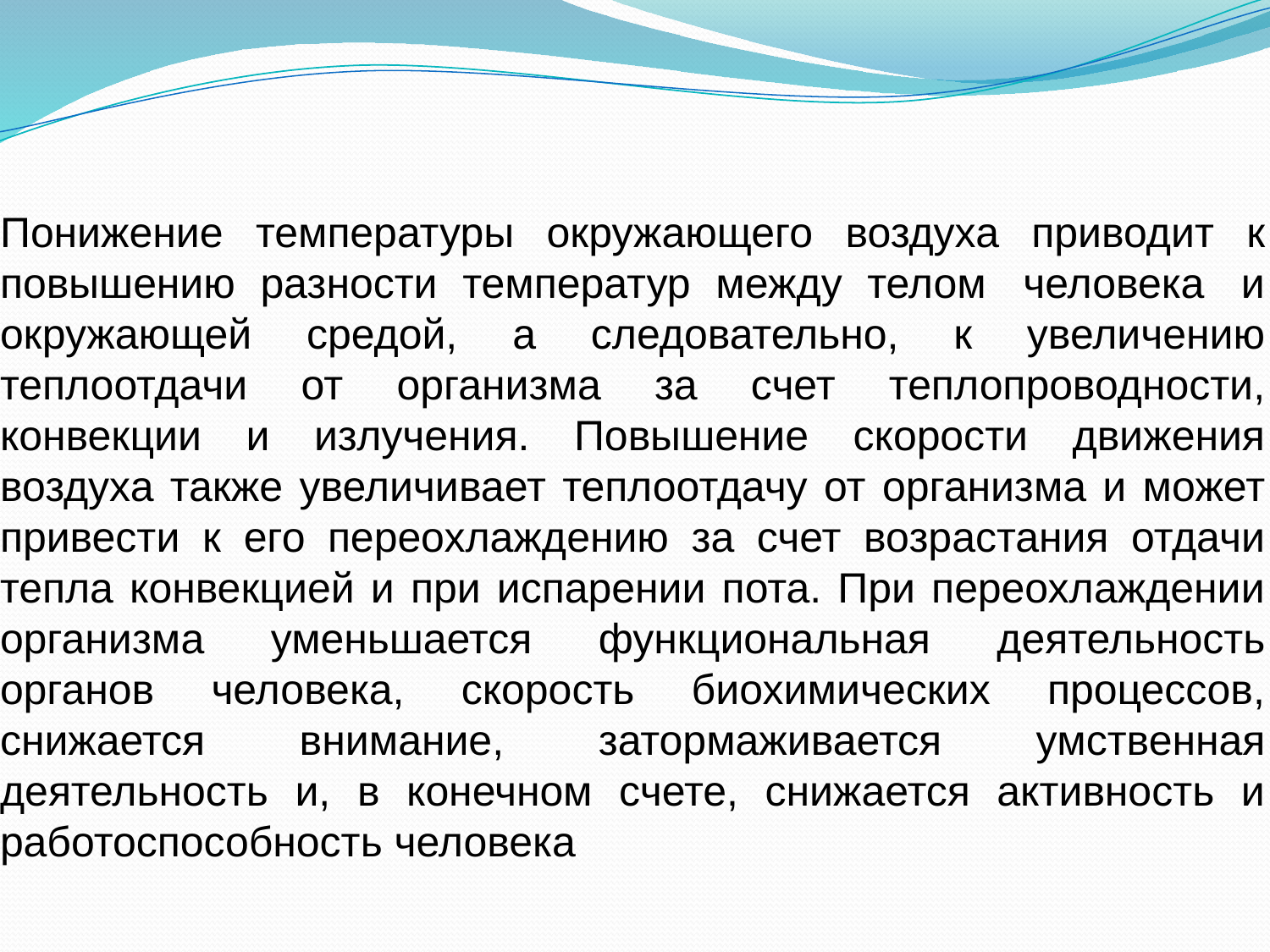

Понижение температуры окружающего воздуха приводит к повышению разности температур между телом  человека  и окружающей средой, а следовательно, к увеличению теплоотдачи от организма за счет теплопроводности, конвекции и излучения. Повышение скорости движения воздуха также увеличивает теплоотдачу от организма и может привести к его переохлаждению за счет возрастания отдачи тепла конвекцией и при испарении пота. При переохлаждении организма уменьшается функциональная деятельность органов человека, скорость биохимических процессов, снижается внимание, затормаживается умственная деятельность и, в конечном счете, снижается активность и работоспособность человека